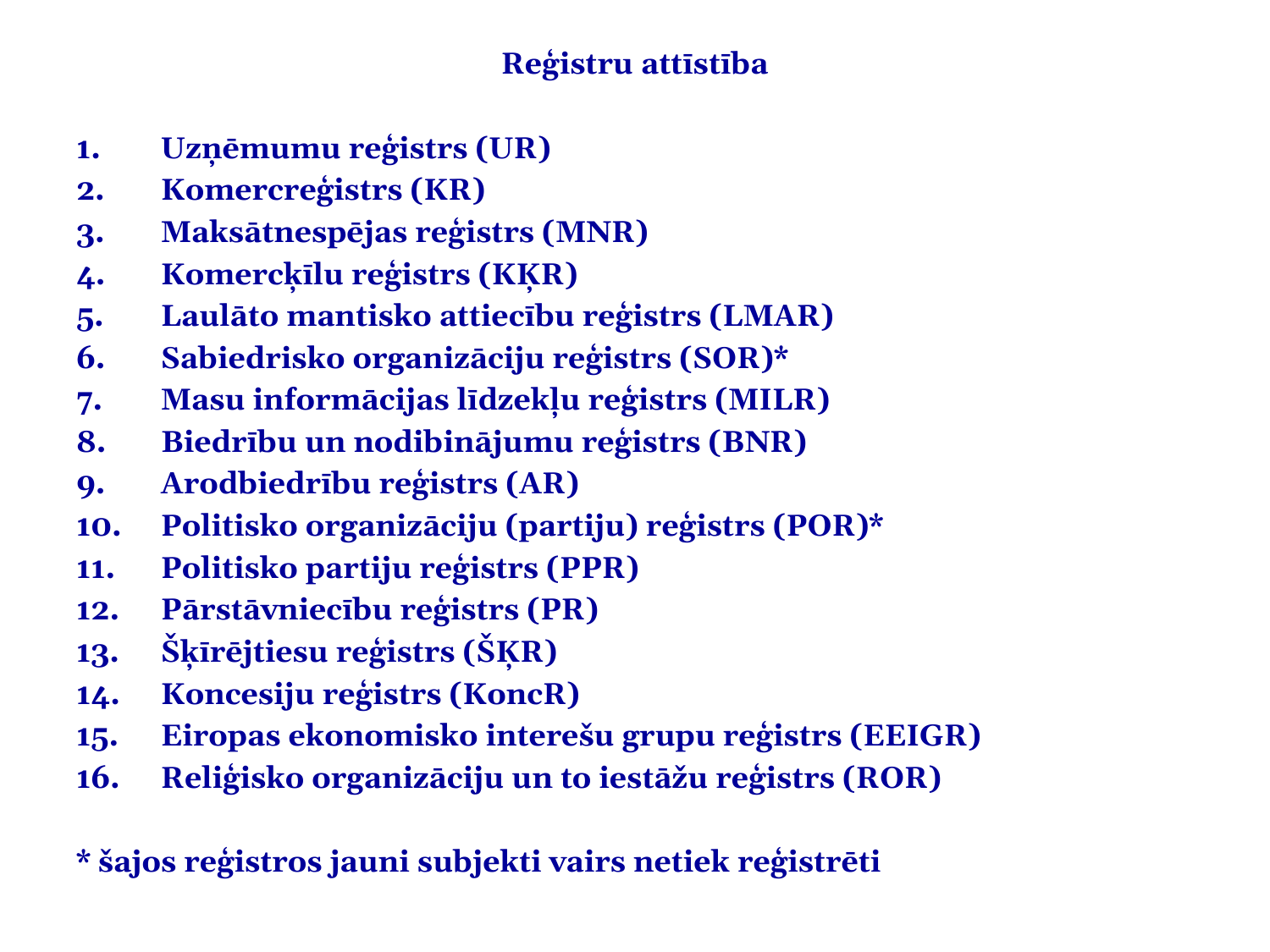

# Reģistru attīstība

Uzņēmumu reģistrs (UR)
Komercreģistrs (KR)
Maksātnespējas reģistrs (MNR)
Komercķīlu reģistrs (KĶR)
Laulāto mantisko attiecību reģistrs (LMAR)
Sabiedrisko organizāciju reģistrs (SOR)*
Masu informācijas līdzekļu reģistrs (MILR)
Biedrību un nodibinājumu reģistrs (BNR)
Arodbiedrību reģistrs (AR)
Politisko organizāciju (partiju) reģistrs (POR)*
Politisko partiju reģistrs (PPR)
Pārstāvniecību reģistrs (PR)
Šķīrējtiesu reģistrs (ŠĶR)
Koncesiju reģistrs (KoncR)
Eiropas ekonomisko interešu grupu reģistrs (EEIGR)
Reliģisko organizāciju un to iestāžu reģistrs (ROR)

* šajos reģistros jauni subjekti vairs netiek reģistrēti